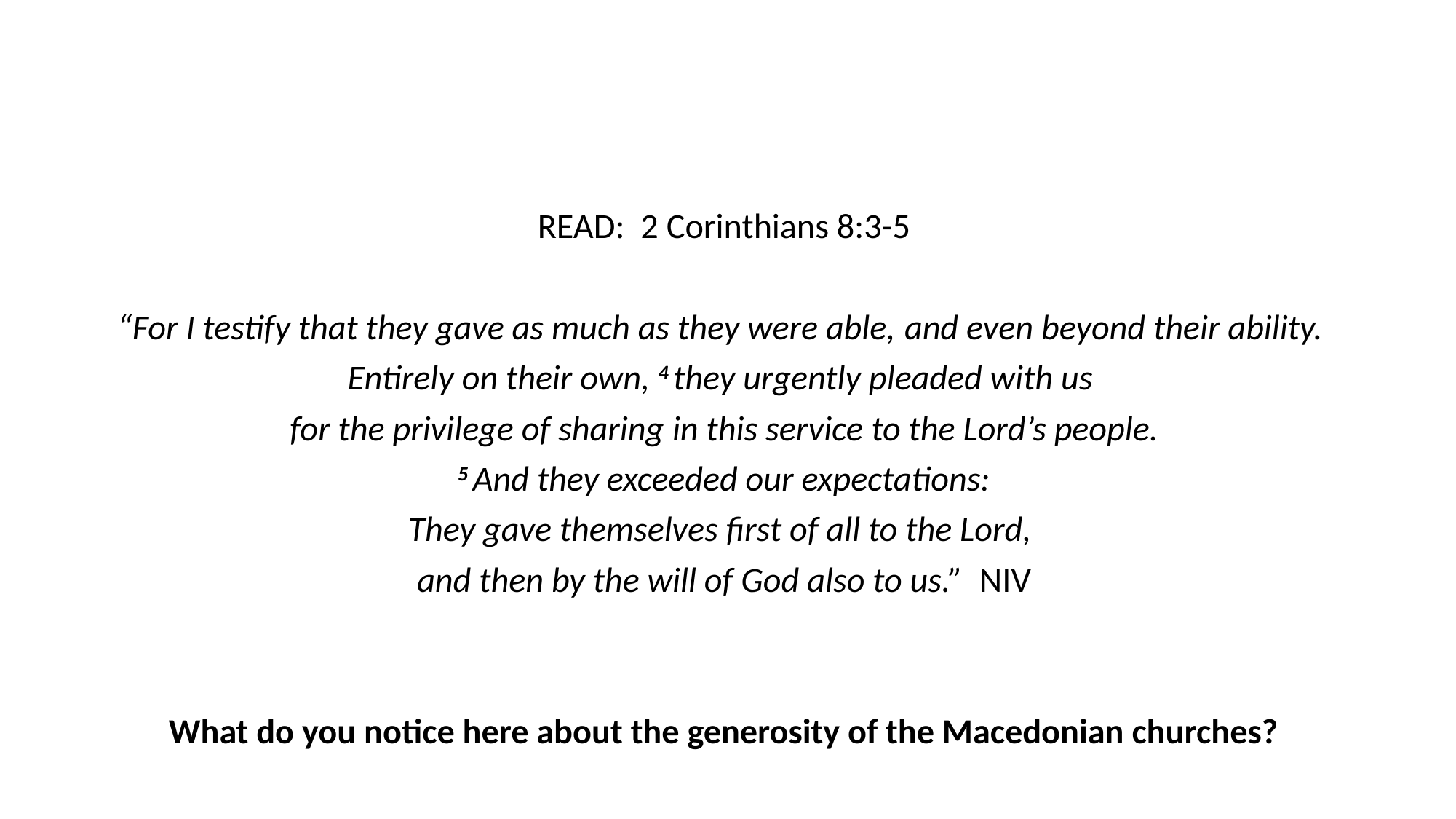

READ:  2 Corinthians 8:3-5

“For I testify that they gave as much as they were able, and even beyond their ability.
Entirely on their own, 4 they urgently pleaded with us
for the privilege of sharing in this service to the Lord’s people.
 5 And they exceeded our expectations:
They gave themselves first of all to the Lord,
and then by the will of God also to us.”  NIV

What do you notice here about the generosity of the Macedonian churches?